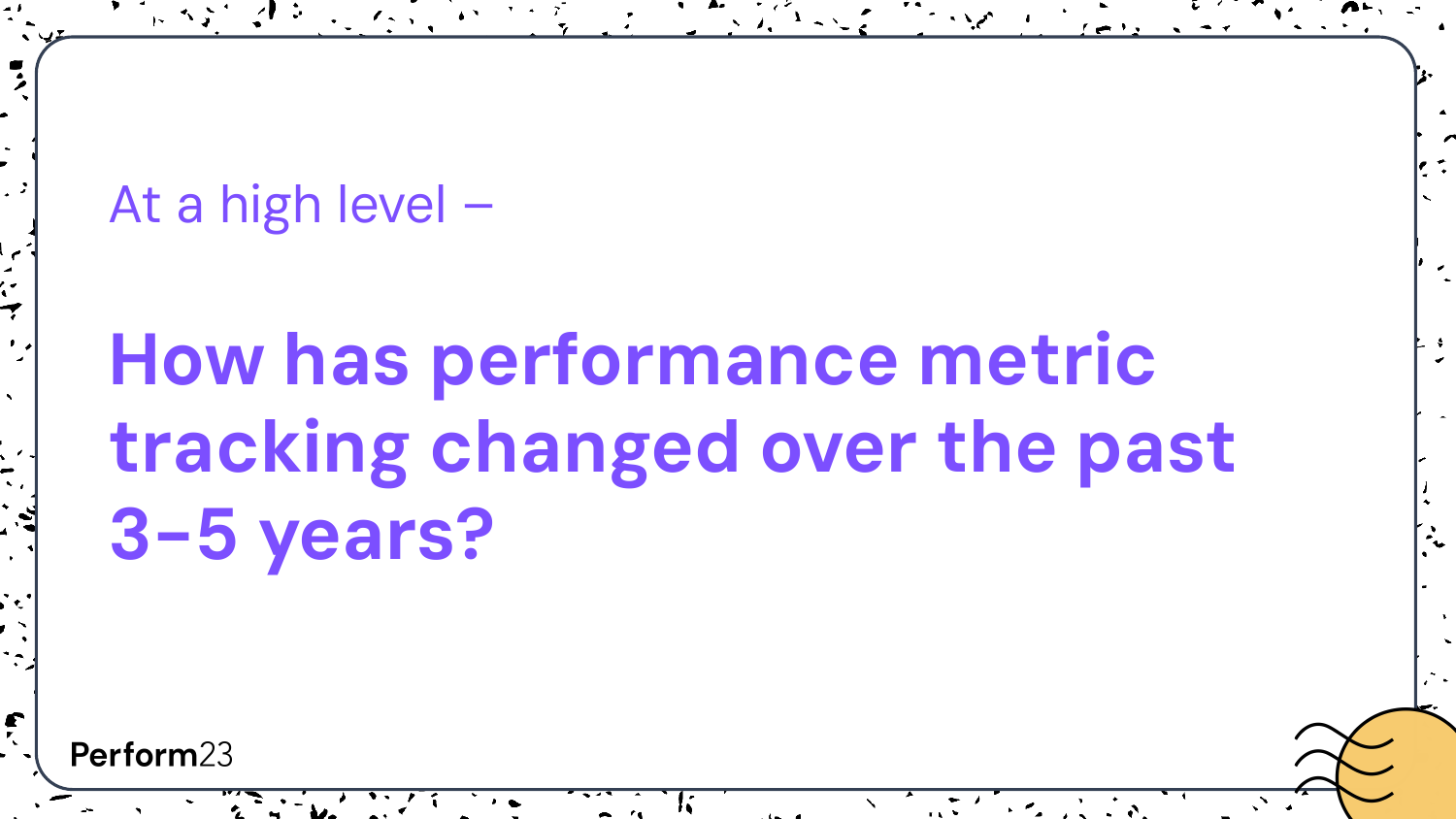

How has performance metric tracking changed over the past 3-5 years?
# At a high level –